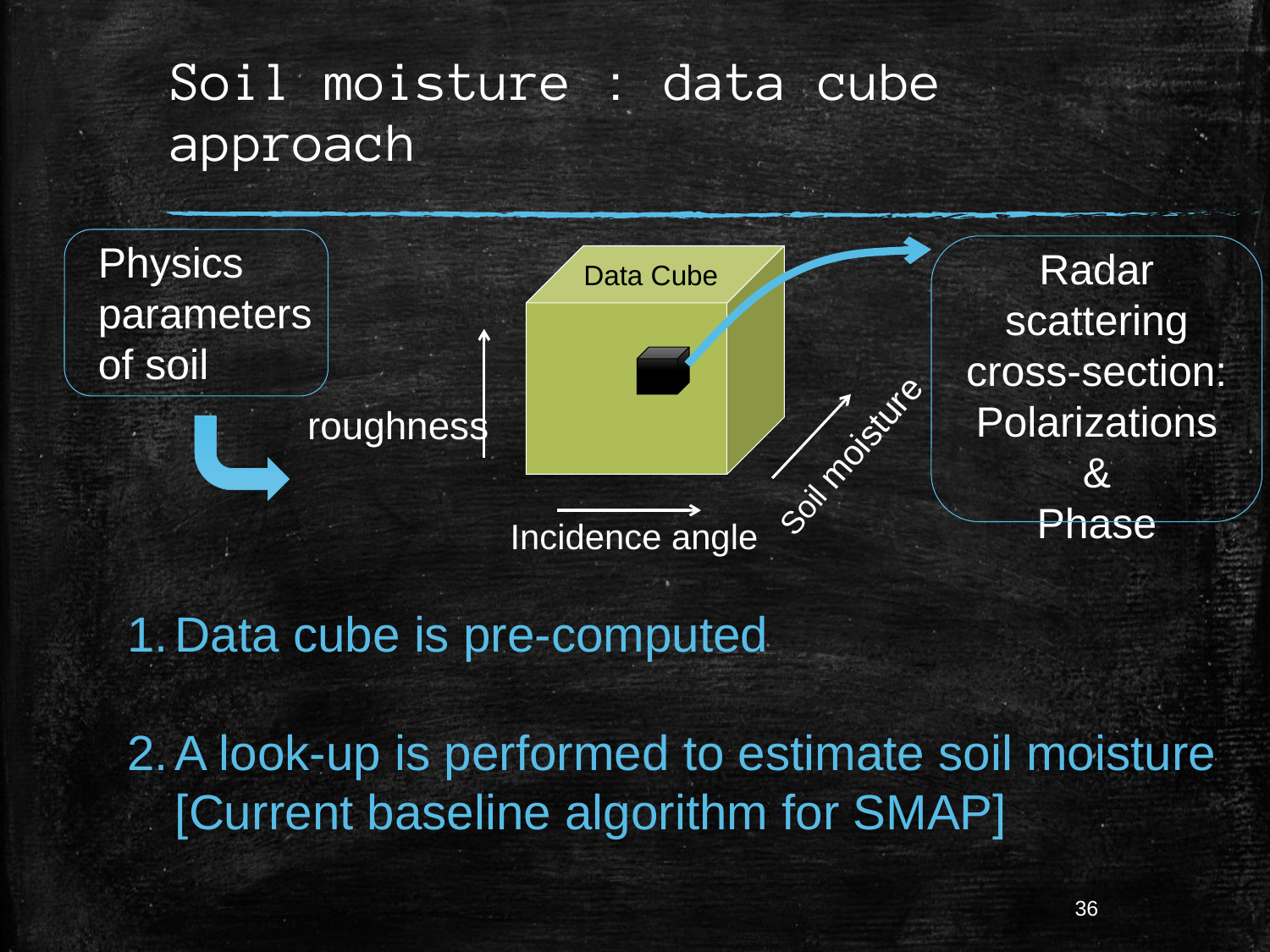

# Soil moisture : data cube approach

roughness
Soil moisture
Incidence angle

Physics parameters of soil
Data Cube

Radar scattering cross-section:
Polarizations
&
Phase
Data cube is pre-computed
A look-up is performed to estimate soil moisture
[Current baseline algorithm for SMAP]

36